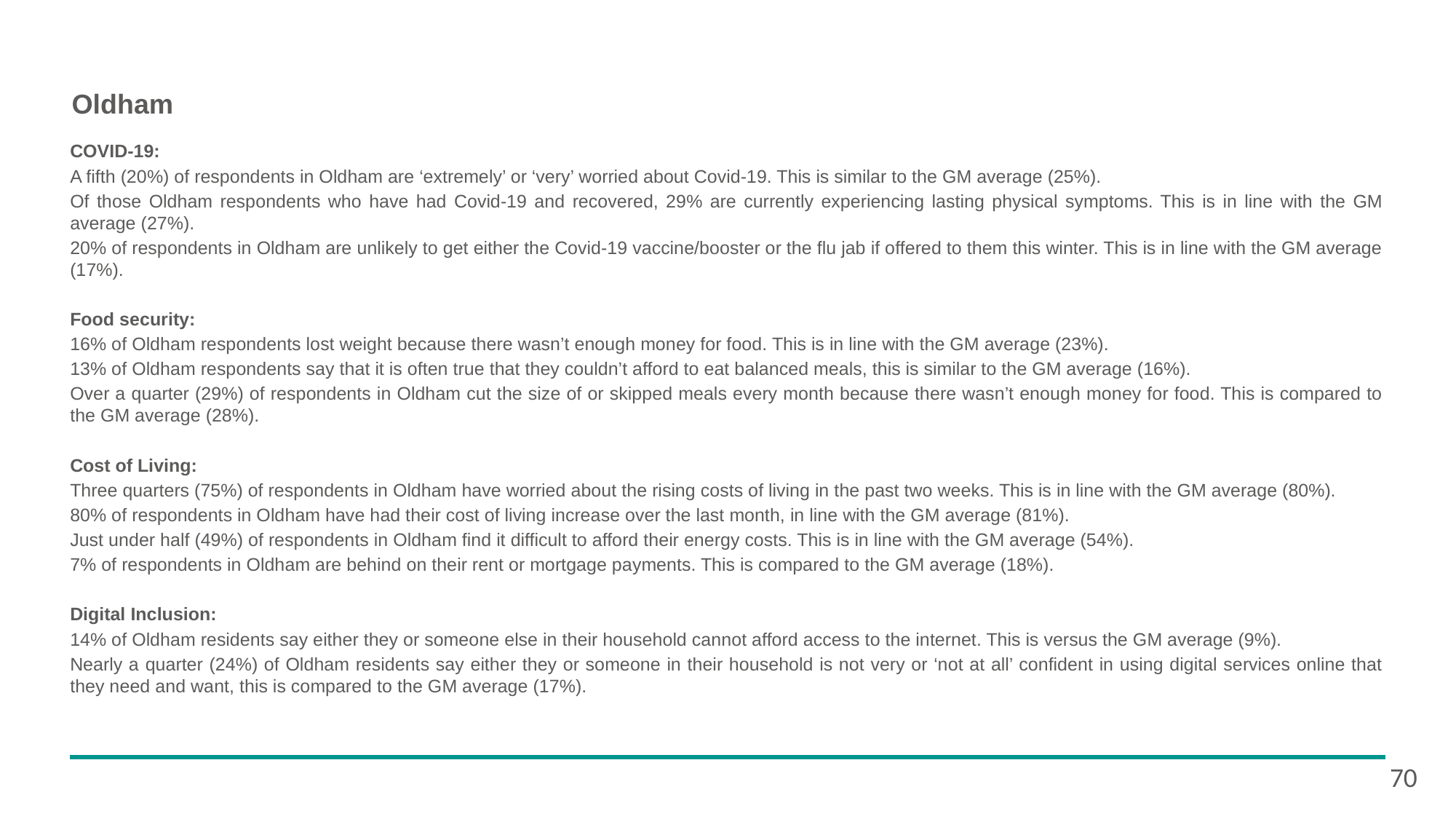

# Oldham
COVID-19:
A fifth (20%) of respondents in Oldham are ‘extremely’ or ‘very’ worried about Covid-19. This is similar to the GM average (25%).
Of those Oldham respondents who have had Covid-19 and recovered, 29% are currently experiencing lasting physical symptoms. This is in line with the GM average (27%).
20% of respondents in Oldham are unlikely to get either the Covid-19 vaccine/booster or the flu jab if offered to them this winter. This is in line with the GM average (17%).

Food security:
16% of Oldham respondents lost weight because there wasn’t enough money for food. This is in line with the GM average (23%).
13% of Oldham respondents say that it is often true that they couldn’t afford to eat balanced meals, this is similar to the GM average (16%).
Over a quarter (29%) of respondents in Oldham cut the size of or skipped meals every month because there wasn’t enough money for food. This is compared to the GM average (28%).

Cost of Living:
Three quarters (75%) of respondents in Oldham have worried about the rising costs of living in the past two weeks. This is in line with the GM average (80%).
80% of respondents in Oldham have had their cost of living increase over the last month, in line with the GM average (81%).
Just under half (49%) of respondents in Oldham find it difficult to afford their energy costs. This is in line with the GM average (54%).
7% of respondents in Oldham are behind on their rent or mortgage payments. This is compared to the GM average (18%).

Digital Inclusion:
14% of Oldham residents say either they or someone else in their household cannot afford access to the internet. This is versus the GM average (9%).
Nearly a quarter (24%) of Oldham residents say either they or someone in their household is not very or ‘not at all’ confident in using digital services online that they need and want, this is compared to the GM average (17%).

70